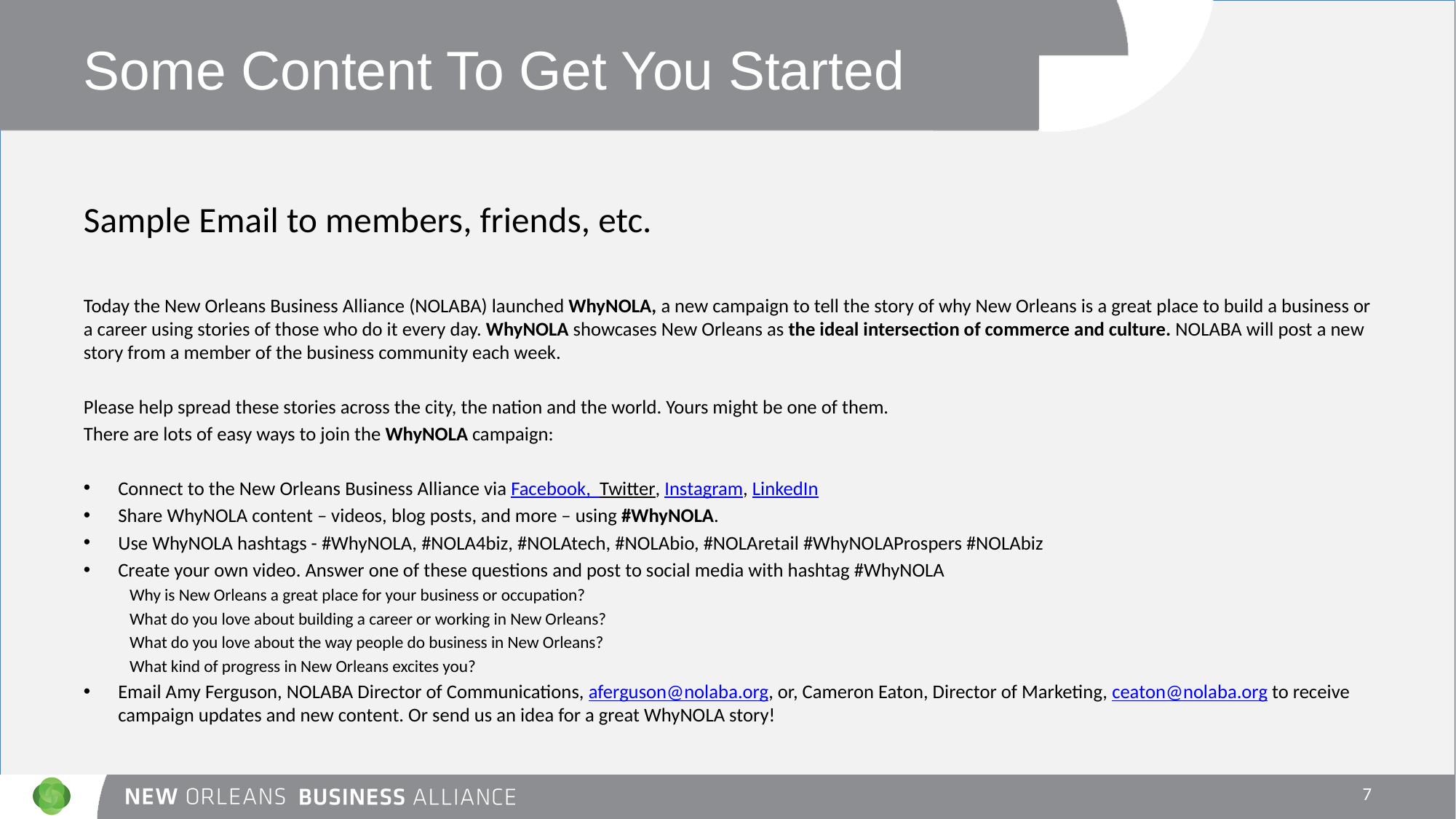

# Some Content To Get You Started
Sample Email to members, friends, etc.

Today the New Orleans Business Alliance (NOLABA) launched WhyNOLA, a new campaign to tell the story of why New Orleans is a great place to build a business or a career using stories of those who do it every day. WhyNOLA showcases New Orleans as the ideal intersection of commerce and culture. NOLABA will post a new story from a member of the business community each week.

Please help spread these stories across the city, the nation and the world. Yours might be one of them.
There are lots of easy ways to join the WhyNOLA campaign:

Connect to the New Orleans Business Alliance via Facebook,  Twitter, Instagram, LinkedIn
Share WhyNOLA content – videos, blog posts, and more – using #WhyNOLA.
Use WhyNOLA hashtags - #WhyNOLA, #NOLA4biz, #NOLAtech, #NOLAbio, #NOLAretail #WhyNOLAProspers #NOLAbiz
Create your own video. Answer one of these questions and post to social media with hashtag #WhyNOLA
Why is New Orleans a great place for your business or occupation?
What do you love about building a career or working in New Orleans?
What do you love about the way people do business in New Orleans?
What kind of progress in New Orleans excites you?
Email Amy Ferguson, NOLABA Director of Communications, aferguson@nolaba.org, or, Cameron Eaton, Director of Marketing, ceaton@nolaba.org to receive campaign updates and new content. Or send us an idea for a great WhyNOLA story!